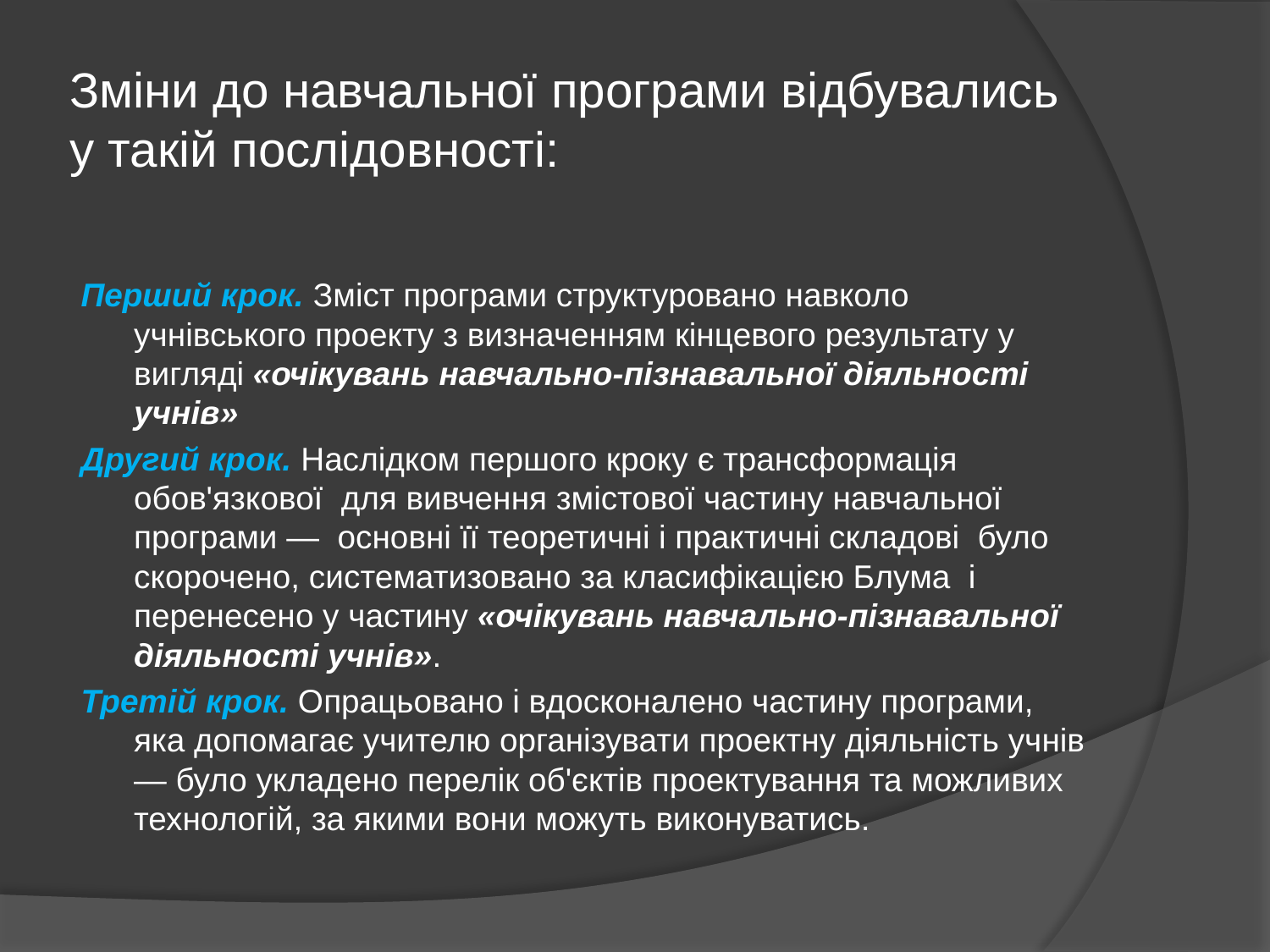

# Зміни до навчальної програми відбувались у такій послідовності:

Перший крок. Зміст програми структуровано навколо учнівського проекту з визначенням кінцевого результату у вигляді «очікувань навчально-пізнавальної діяльності учнів»
Другий крок. Наслідком першого кроку є трансформація  обов'язкової  для вивчення змістової частину навчальної програми —  основні її теоретичні і практичні складові  було  скорочено, систематизовано за класифікацією Блума  і перенесено у частину «очікувань навчально-пізнавальної діяльності учнів».
Третій крок. Опрацьовано і вдосконалено частину програми, яка допомагає учителю організувати проектну діяльність учнів — було укладено перелік об'єктів проектування та можливих технологій, за якими вони можуть виконуватись.